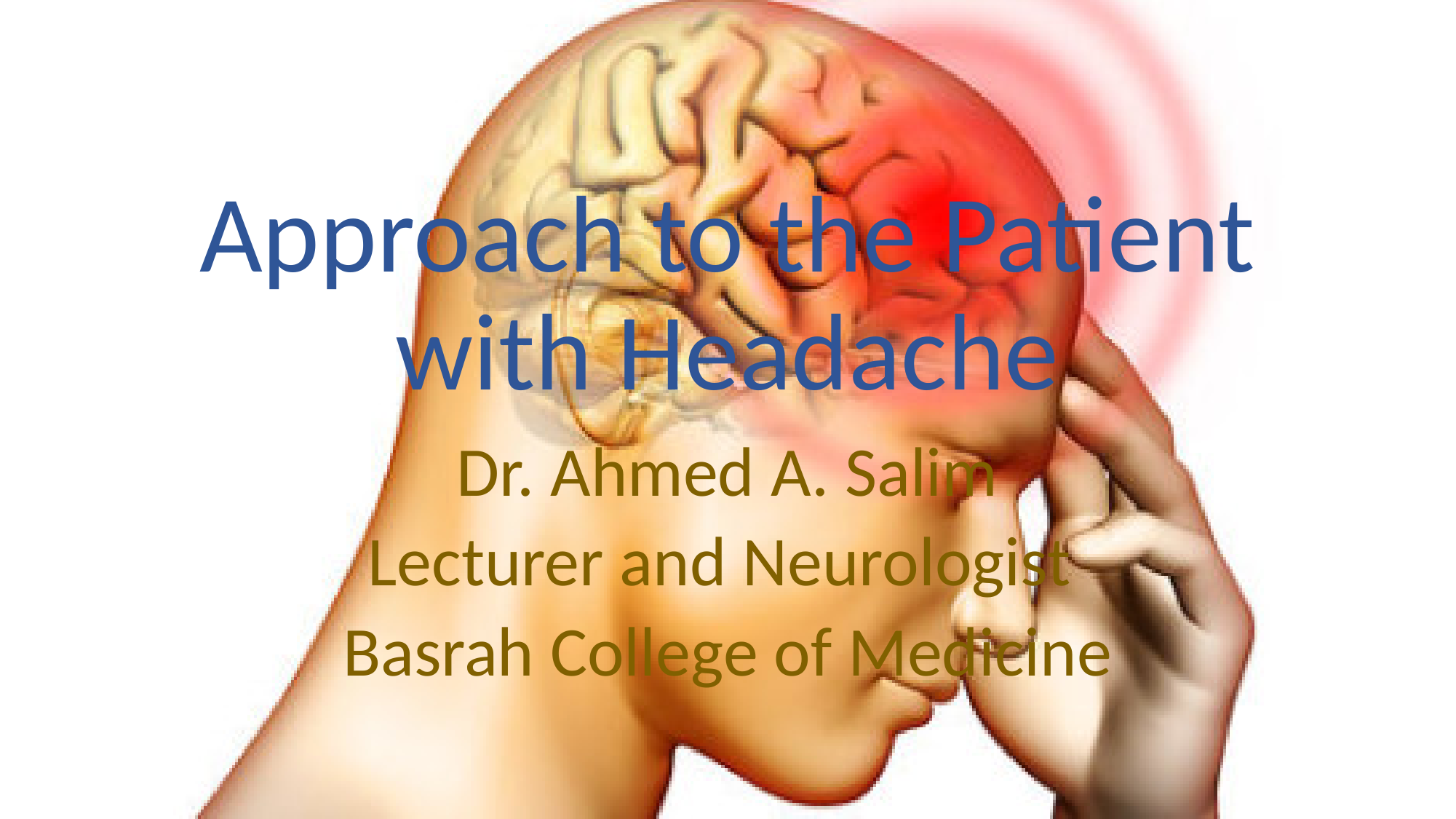

# Approach to the Patient with Headache
Dr. Ahmed A. Salim
Lecturer and Neurologist
Basrah College of Medicine